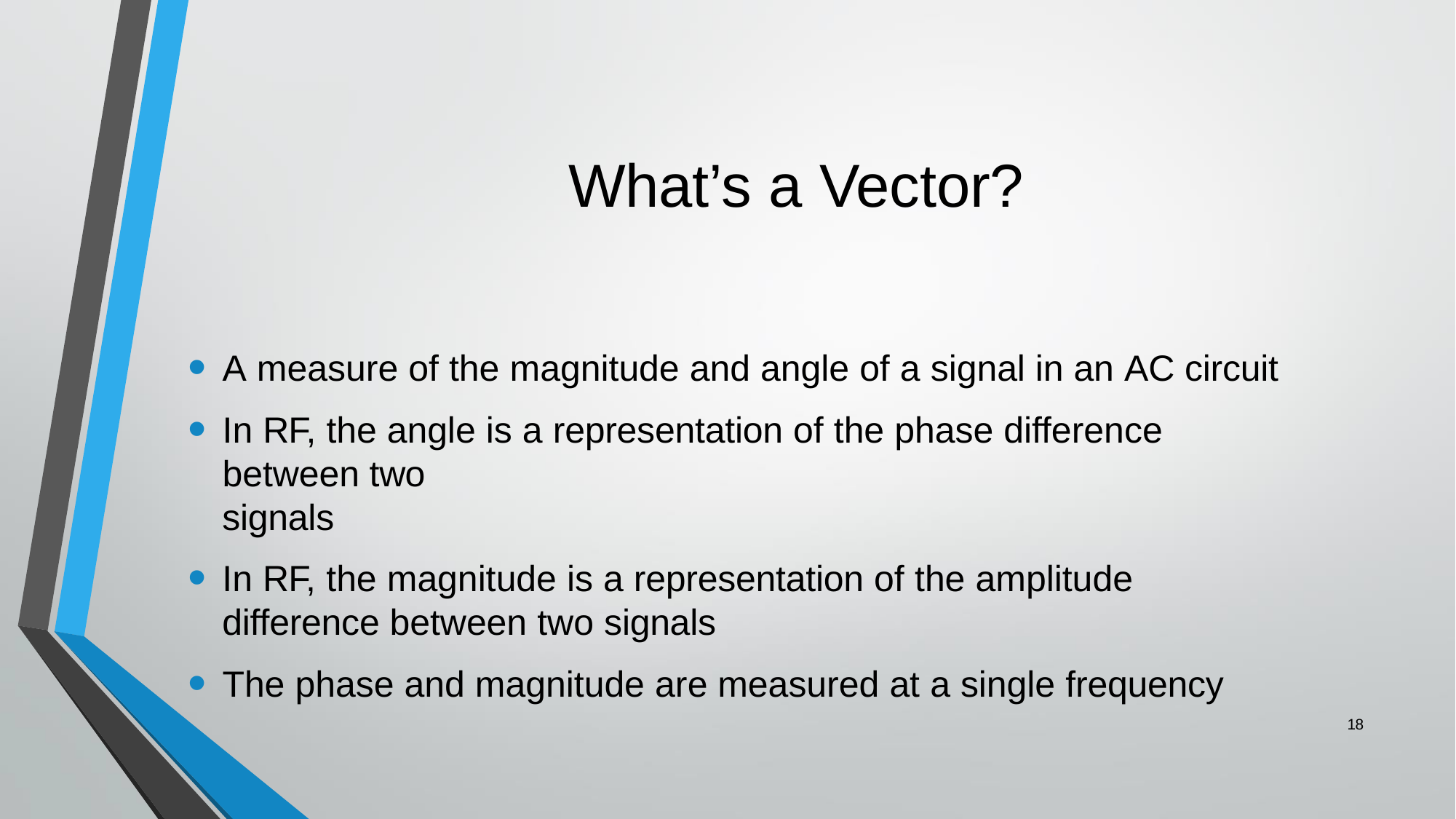

# What’s a Vector?
A measure of the magnitude and angle of a signal in an AC circuit
In RF, the angle is a representation of the phase difference between two
signals
In RF, the magnitude is a representation of the amplitude difference between two signals
The phase and magnitude are measured at a single frequency
18